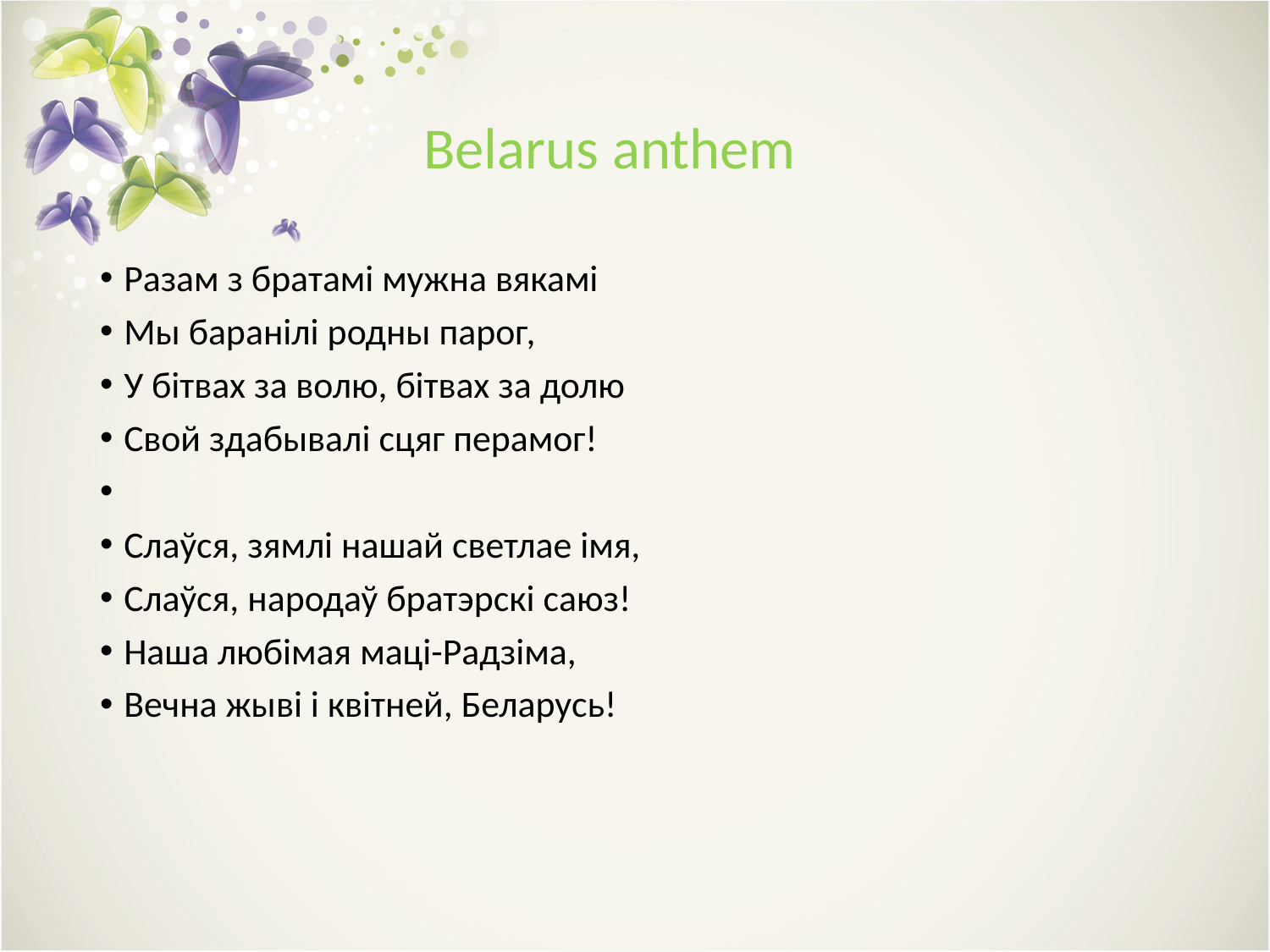

# Belarus anthem
Разам з братамі мужна вякамі
Мы баранілі родны парог,
У бітвах за волю, бітвах за долю
Свой здабывалі сцяг перамог!

Слаўся, зямлі нашай светлае імя,
Слаўся, народаў братэрскі саюз!
Наша любімая маці-Радзіма,
Вечна жыві і квітней, Беларусь!